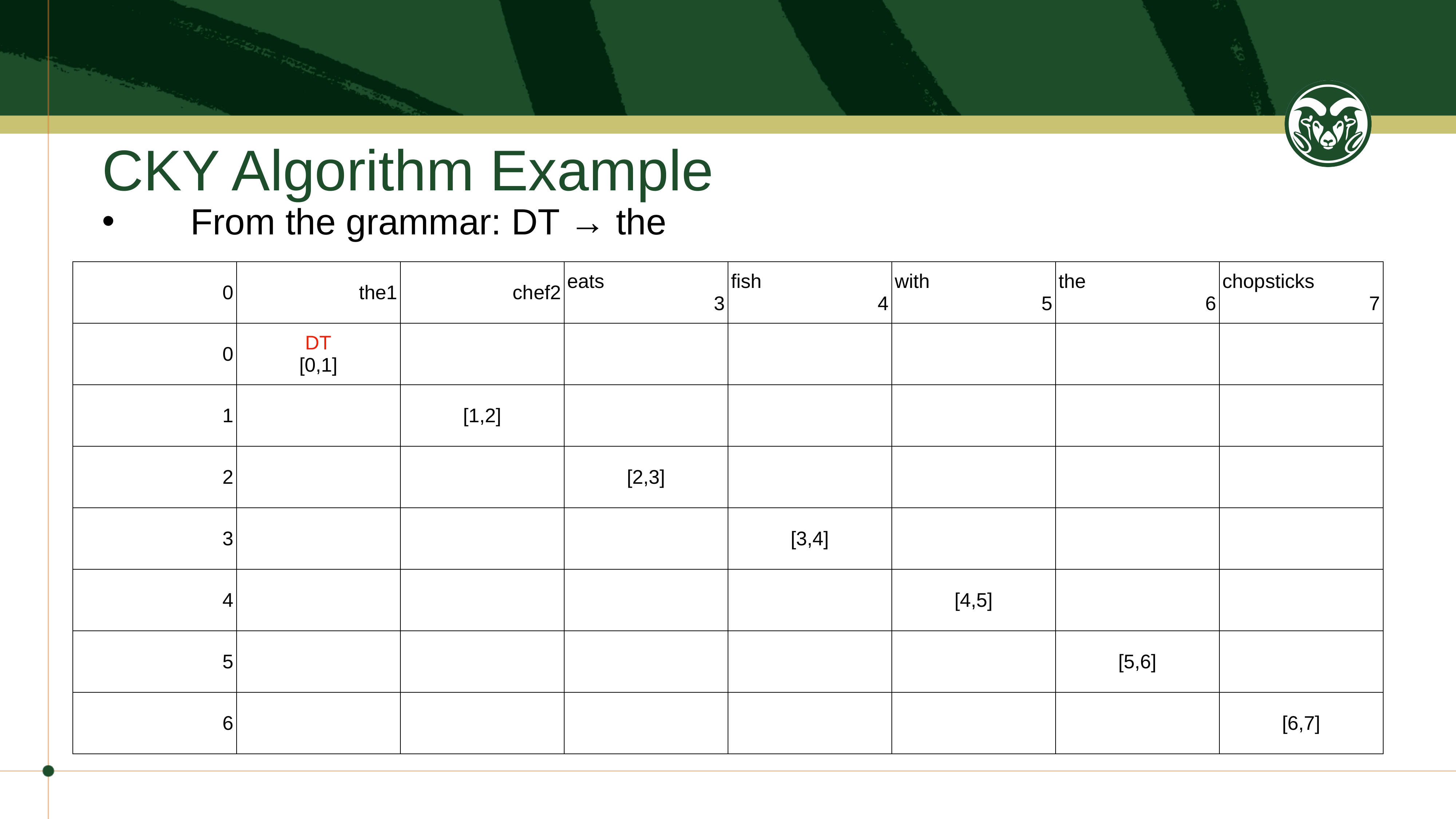

# CKY Algorithm Example
From the grammar: DT → the
| 0 | the 1 | chef 2 | eats 3 | fish 4 | with 5 | the 6 | chopsticks 7 |
| --- | --- | --- | --- | --- | --- | --- | --- |
| 0 | DT [0,1] |  |  |  |  |  |  |
| 1 |  | [1,2] |  |  |  |  |  |
| 2 |  |  | [2,3] |  |  |  |  |
| 3 |  |  |  | [3,4] |  |  |  |
| 4 |  |  |  |  | [4,5] |  |  |
| 5 |  |  |  |  |  | [5,6] |  |
| 6 |  |  |  |  |  |  | [6,7] |
25